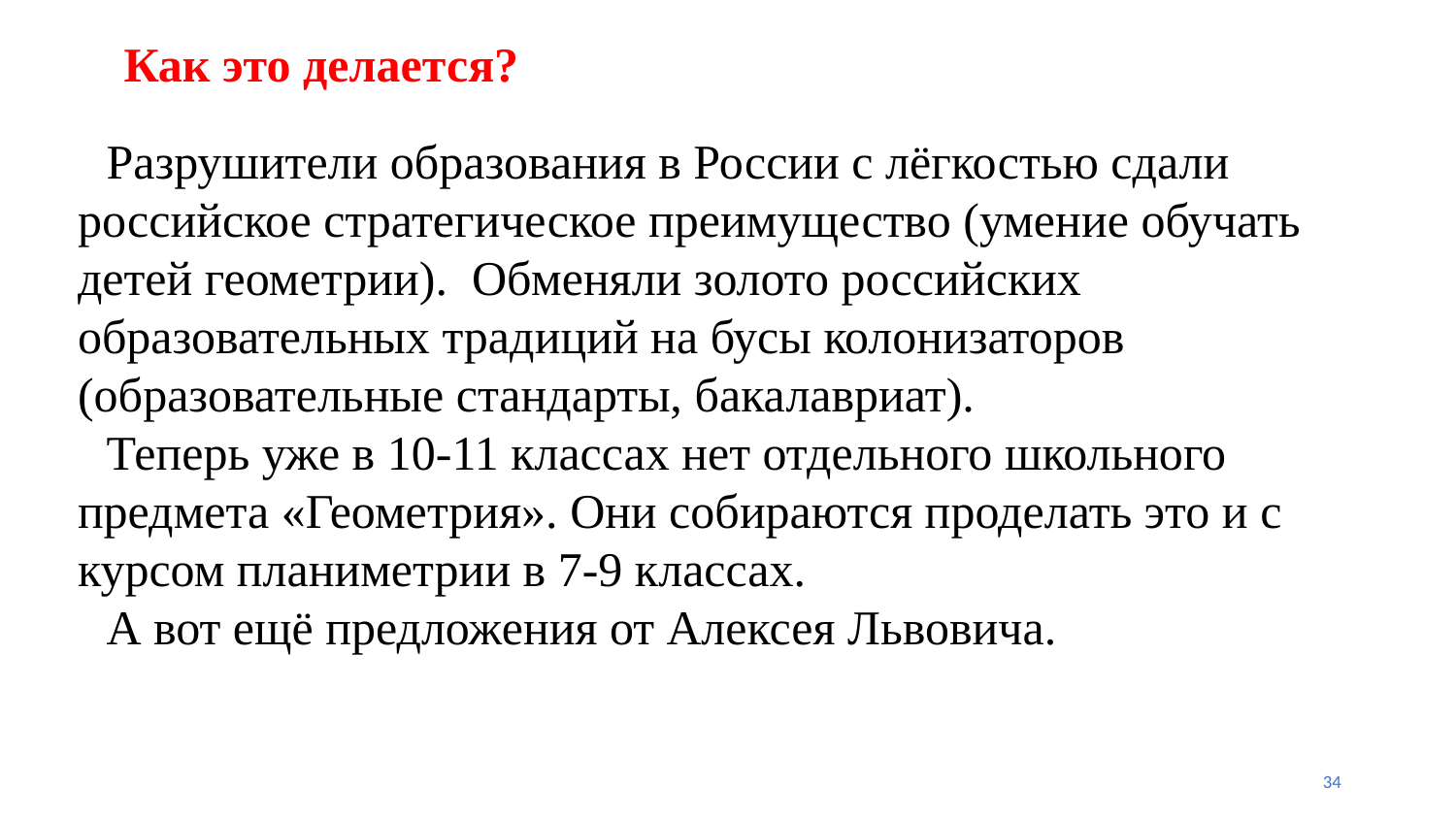

# Как это делается?
Разрушители образования в России с лёгкостью сдали российское стратегическое преимущество (умение обучать детей геометрии).  Обменяли золото российских образовательных традиций на бусы колонизаторов (образовательные стандарты, бакалавриат).
Теперь уже в 10-11 классах нет отдельного школьного предмета «Геометрия». Они собираются проделать это и с курсом планиметрии в 7-9 классах.
А вот ещё предложения от Алексея Львовича.

34